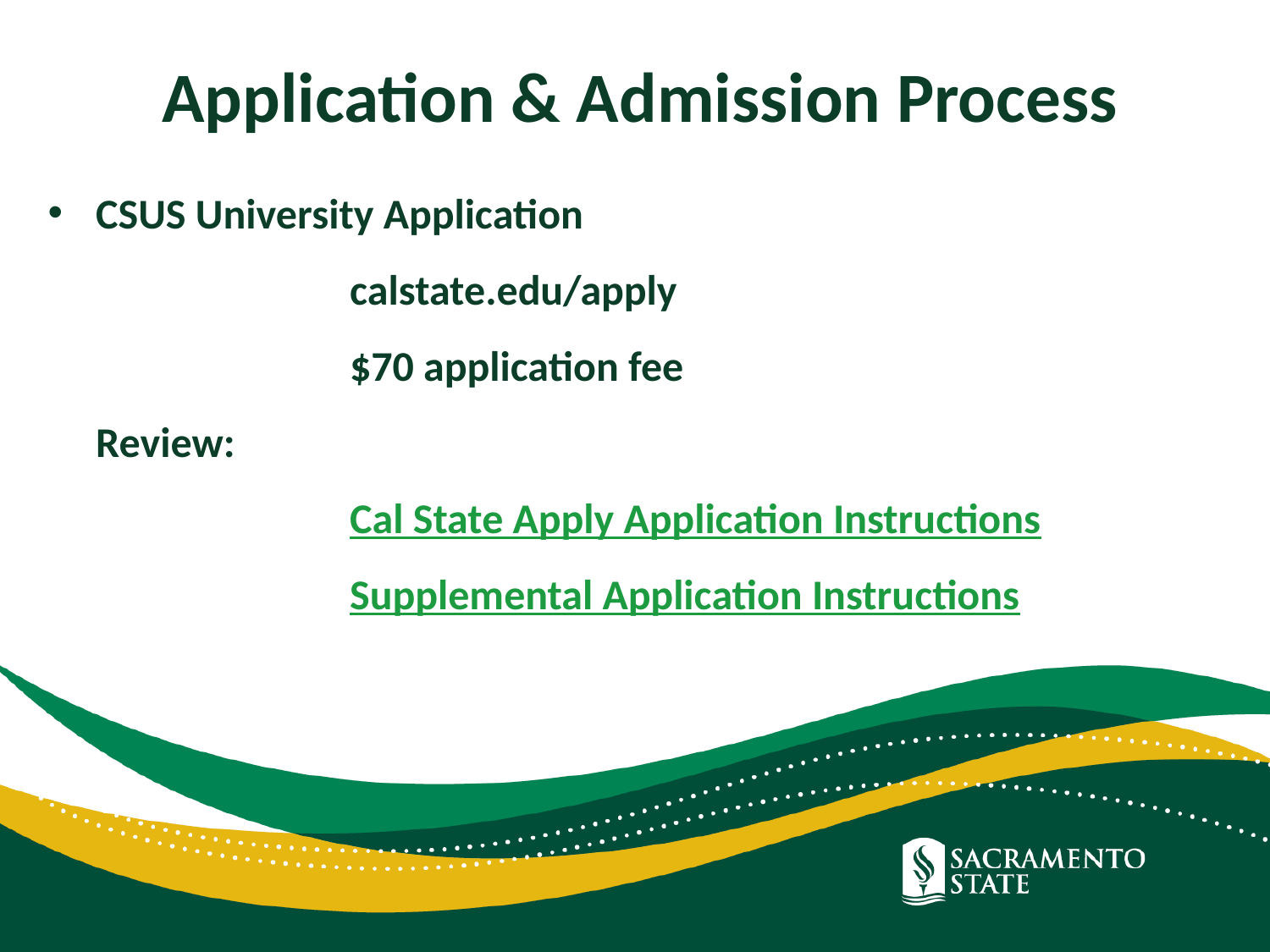

Application & Admission Process
# CSUS University Application calstate.edu/apply $70 application fee Review: Cal State Apply Application Instructions Supplemental Application Instructions